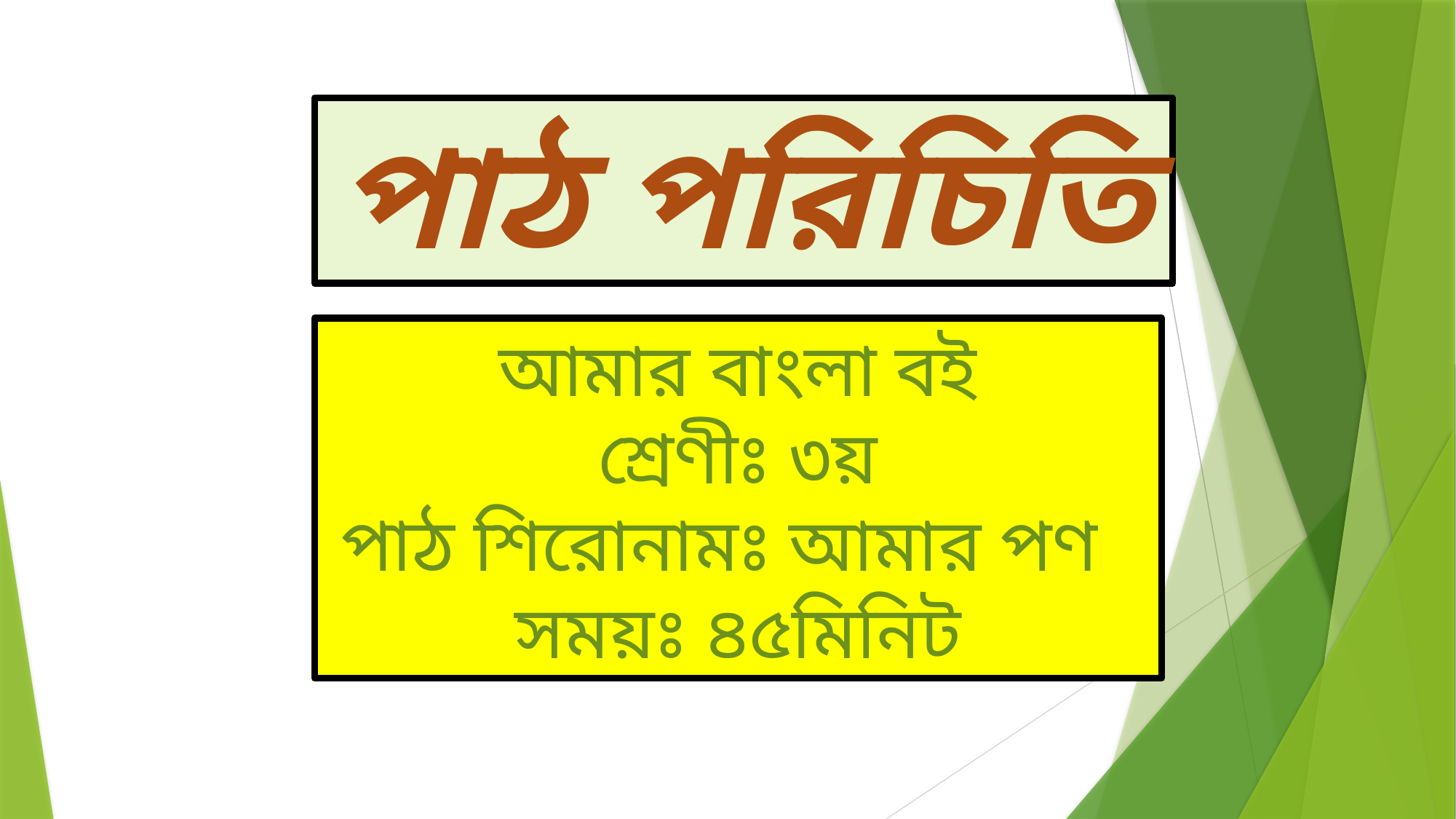

পাঠ পরিচিতি
আমার বাংলা বই
শ্রেণীঃ ৩য়
পাঠ শিরোনামঃ আমার পণ
সময়ঃ ৪৫মিনিট